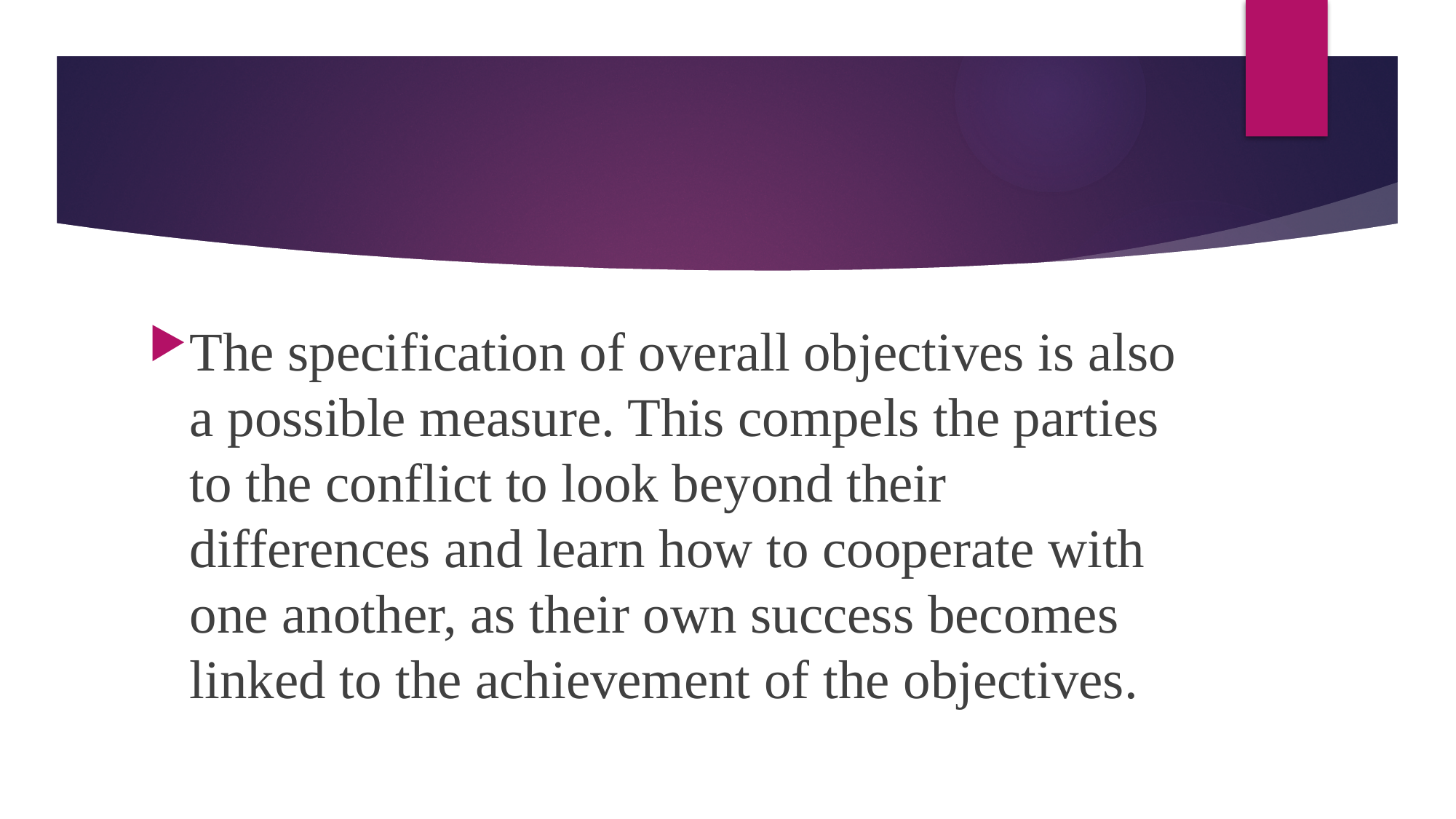

#
The specification of overall objectives is also a possible measure. This compels the parties to the conflict to look beyond their differences and learn how to cooperate with one another, as their own success becomes linked to the achievement of the objectives.